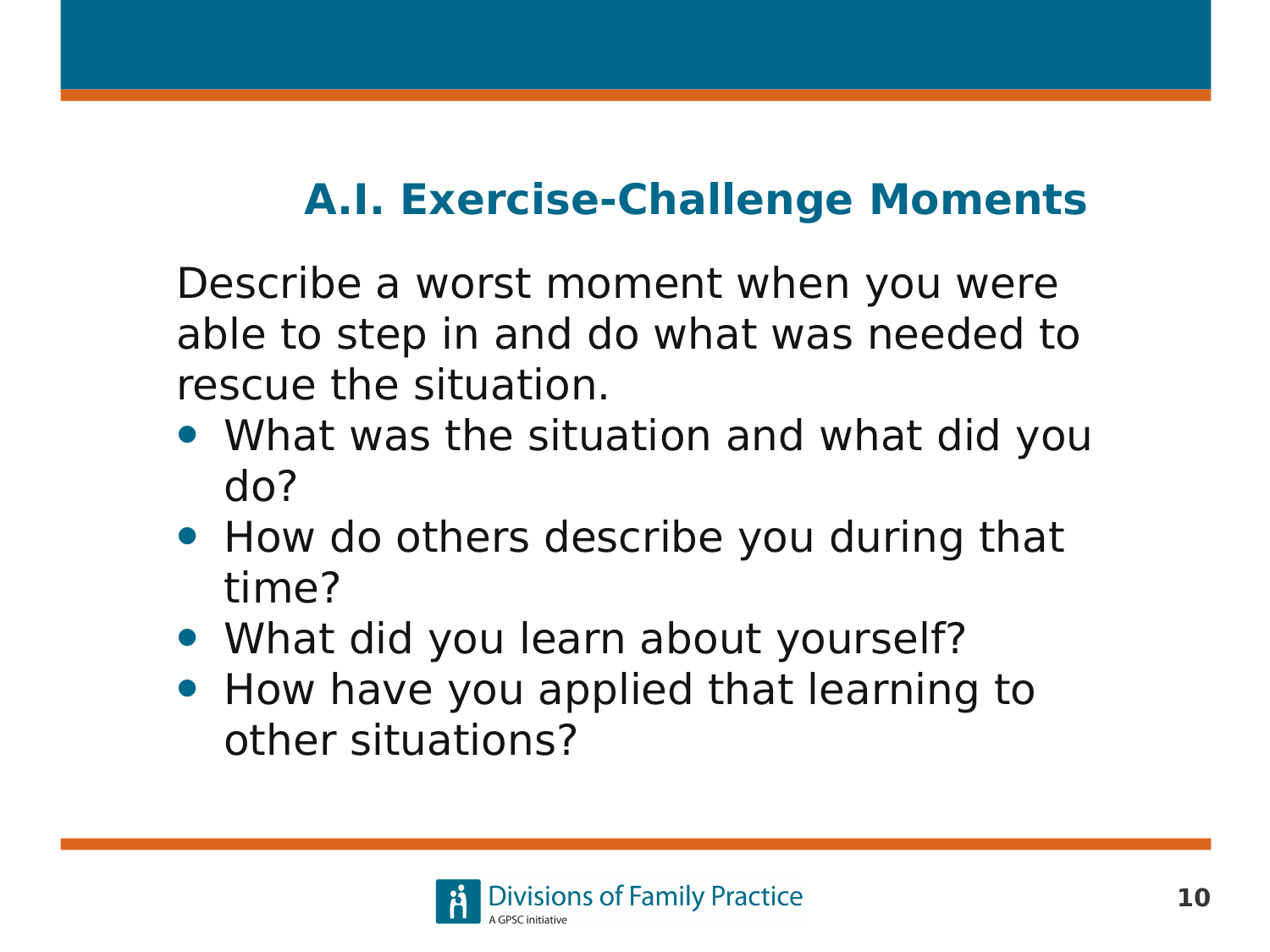

# A.I. Exercise-Challenge Moments
Describe a worst moment when you were able to step in and do what was needed to rescue the situation.
What was the situation and what did you do?
How do others describe you during that time?
What did you learn about yourself?
How have you applied that learning to other situations?

10